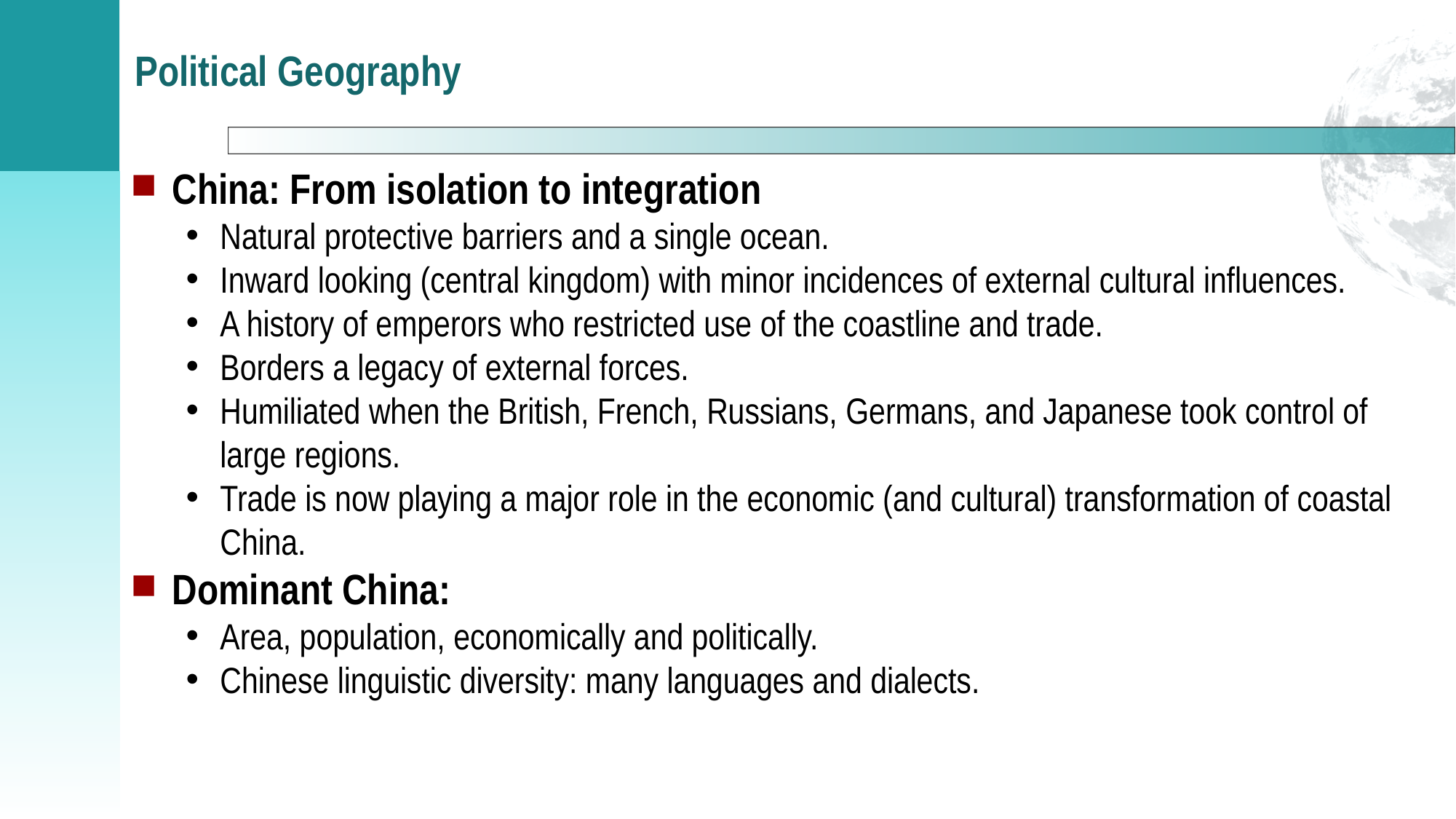

# Political Geography
China: From isolation to integration
Natural protective barriers and a single ocean.
Inward looking (central kingdom) with minor incidences of external cultural influences.
A history of emperors who restricted use of the coastline and trade.
Borders a legacy of external forces.
Humiliated when the British, French, Russians, Germans, and Japanese took control of large regions.
Trade is now playing a major role in the economic (and cultural) transformation of coastal China.
Dominant China:
Area, population, economically and politically.
Chinese linguistic diversity: many languages and dialects.